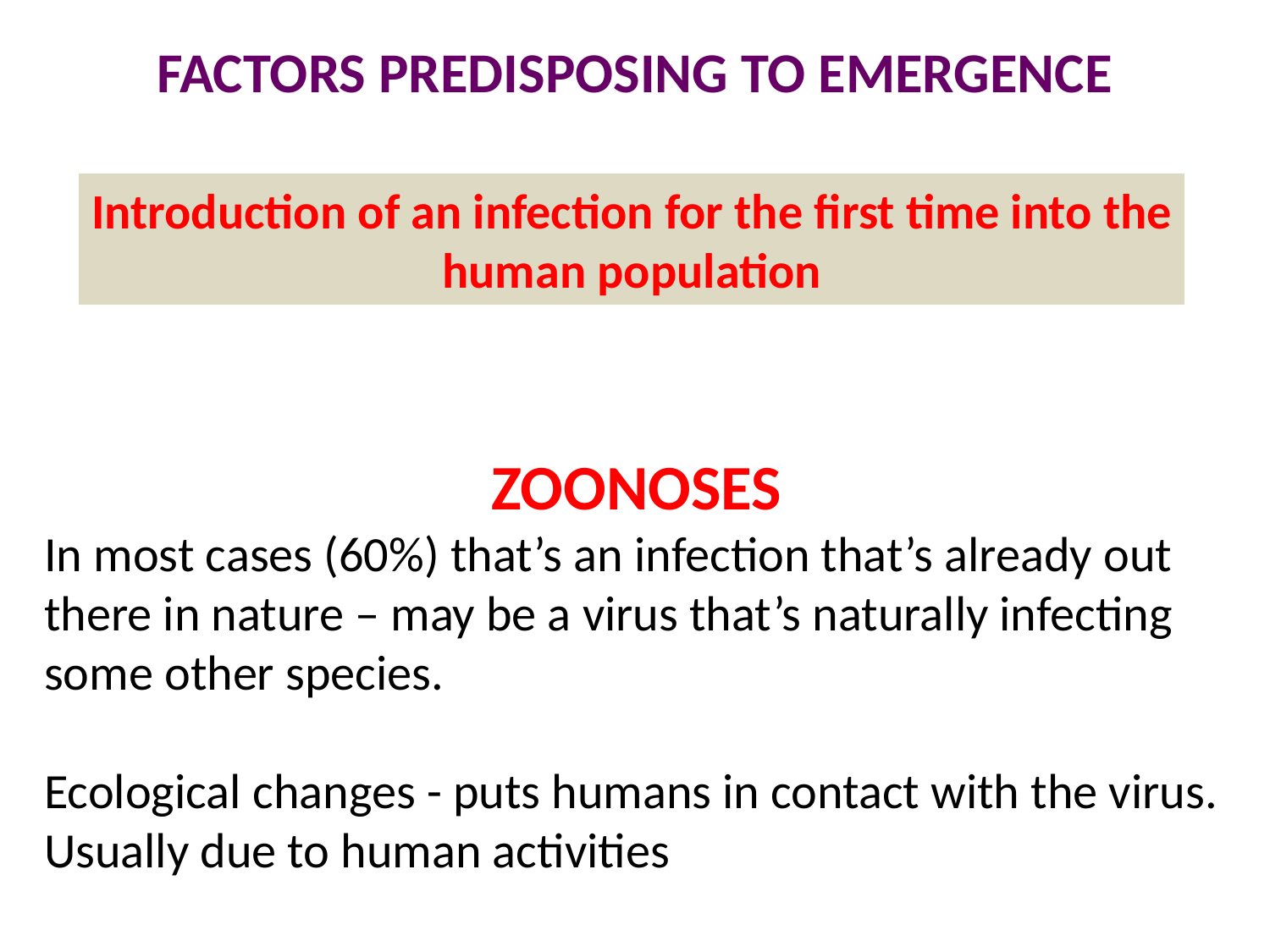

# FACTORS PREDISPOSING TO EMERGENCE
Introduction of an infection for the first time into the
human population

ZOONOSES
In most cases (60%) that’s an infection that’s already out there in nature – may be a virus that’s naturally infecting some other species.

Ecological changes - puts humans in contact with the virus. Usually due to human activities